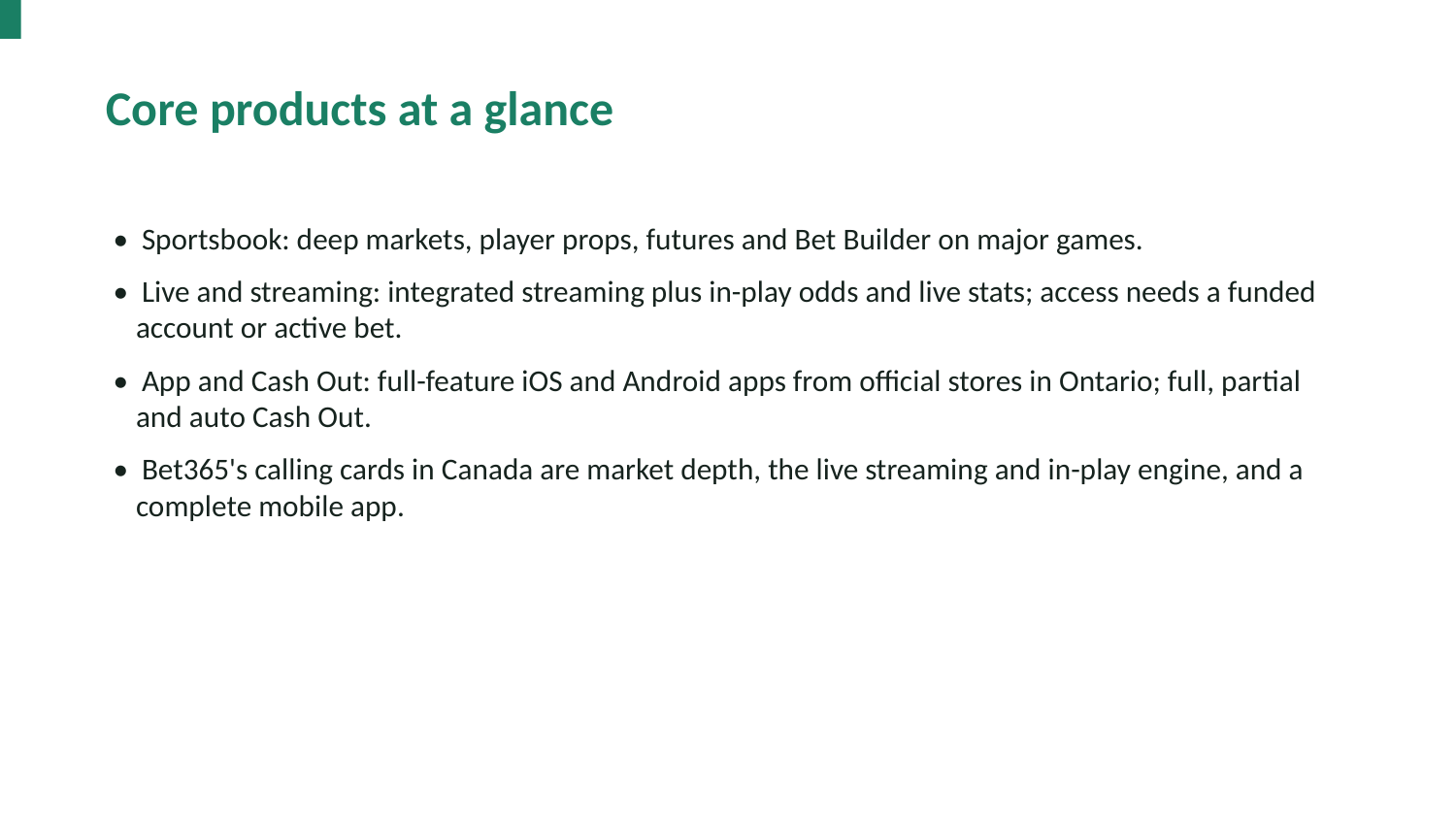

Core products at a glance
•  Sportsbook: deep markets, player props, futures and Bet Builder on major games.
•  Live and streaming: integrated streaming plus in-play odds and live stats; access needs a funded account or active bet.
•  App and Cash Out: full-feature iOS and Android apps from official stores in Ontario; full, partial and auto Cash Out.
•  Bet365's calling cards in Canada are market depth, the live streaming and in-play engine, and a complete mobile app.